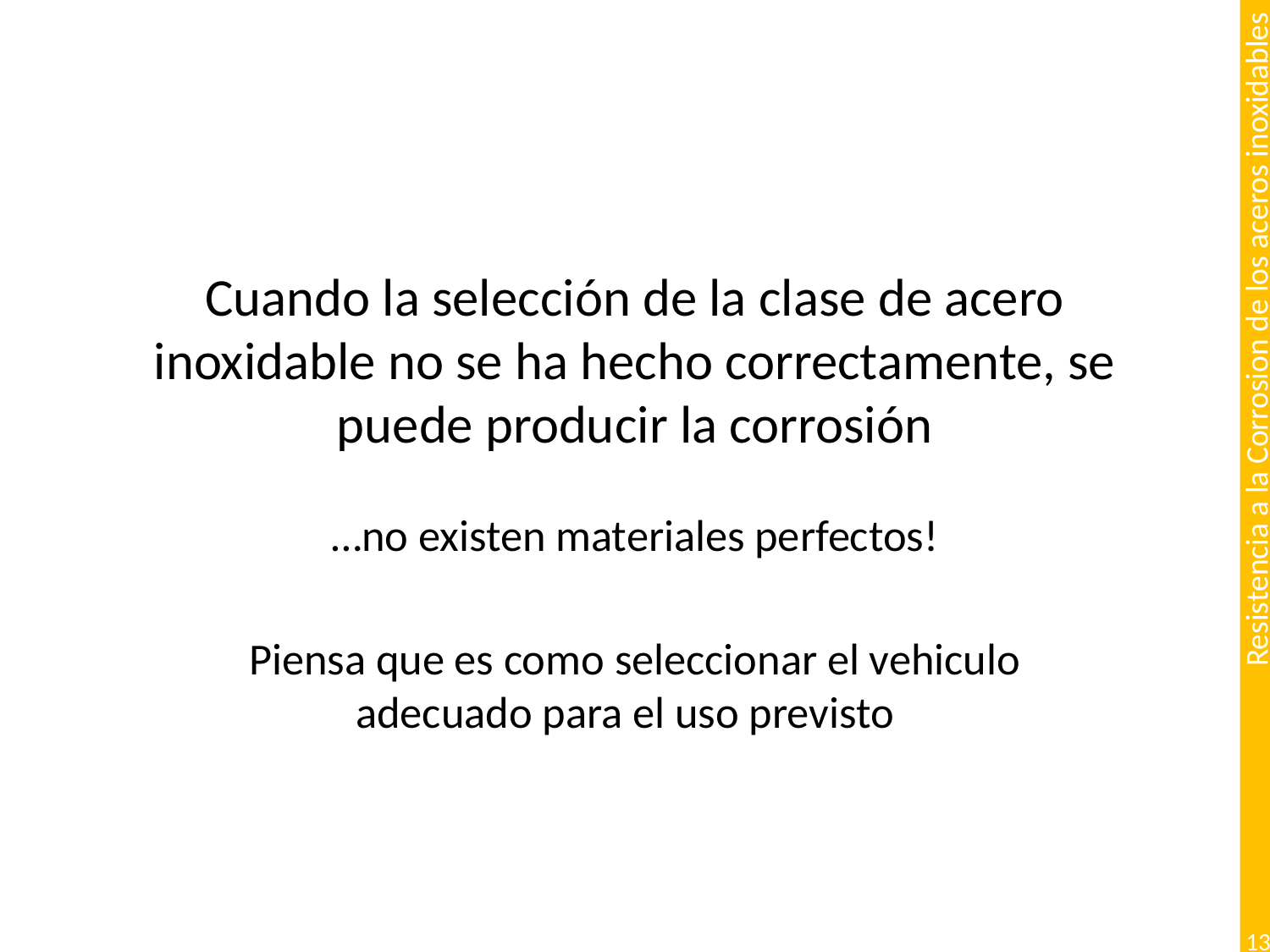

# Cuando la selección de la clase de acero inoxidable no se ha hecho correctamente, se puede producir la corrosión
…no existen materiales perfectos!

Piensa que es como seleccionar el vehiculo adecuado para el uso previsto

13